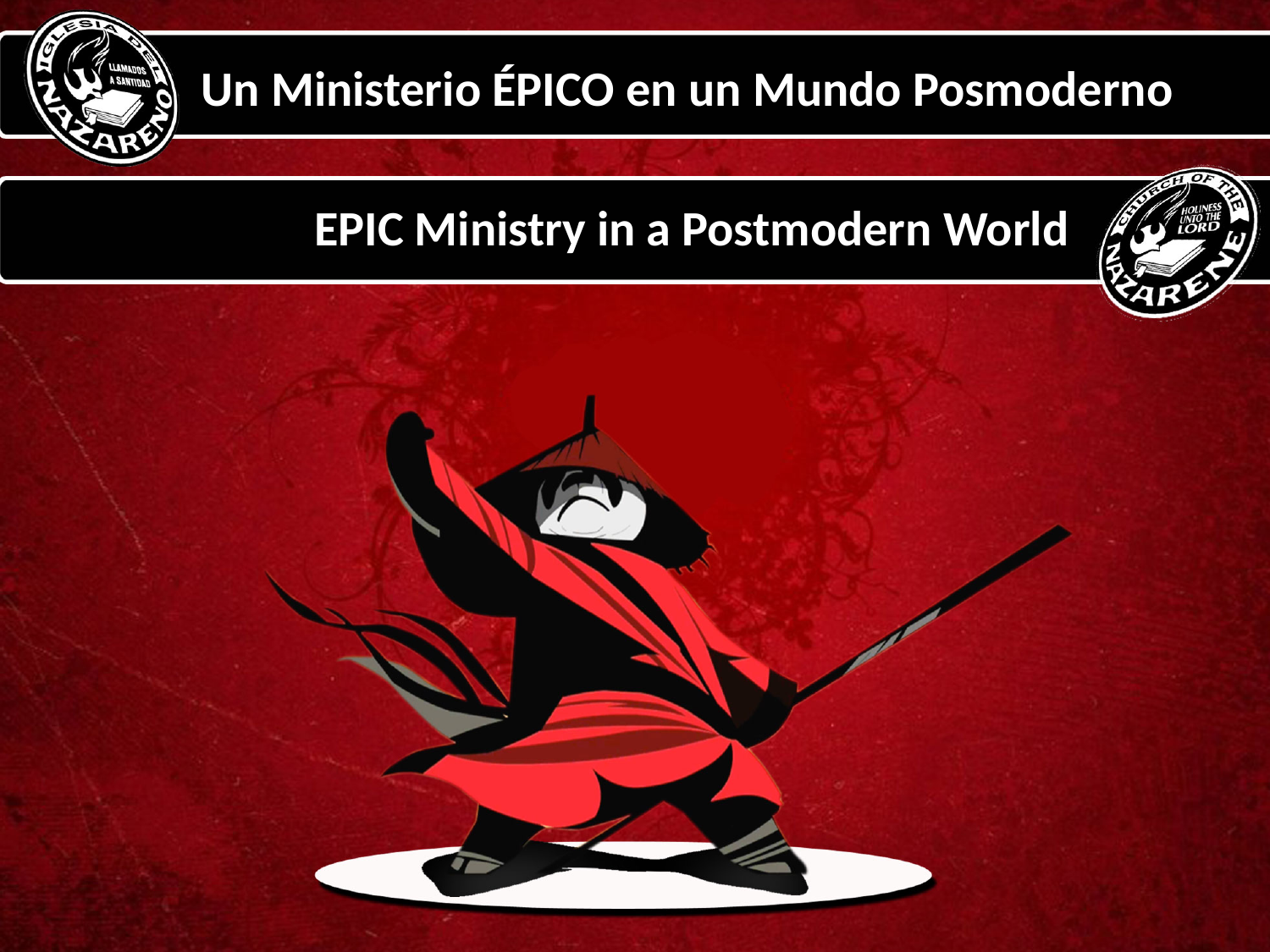

Un Ministerio ÉPICO en un Mundo Posmoderno
EPIC Ministry in a Postmodern World